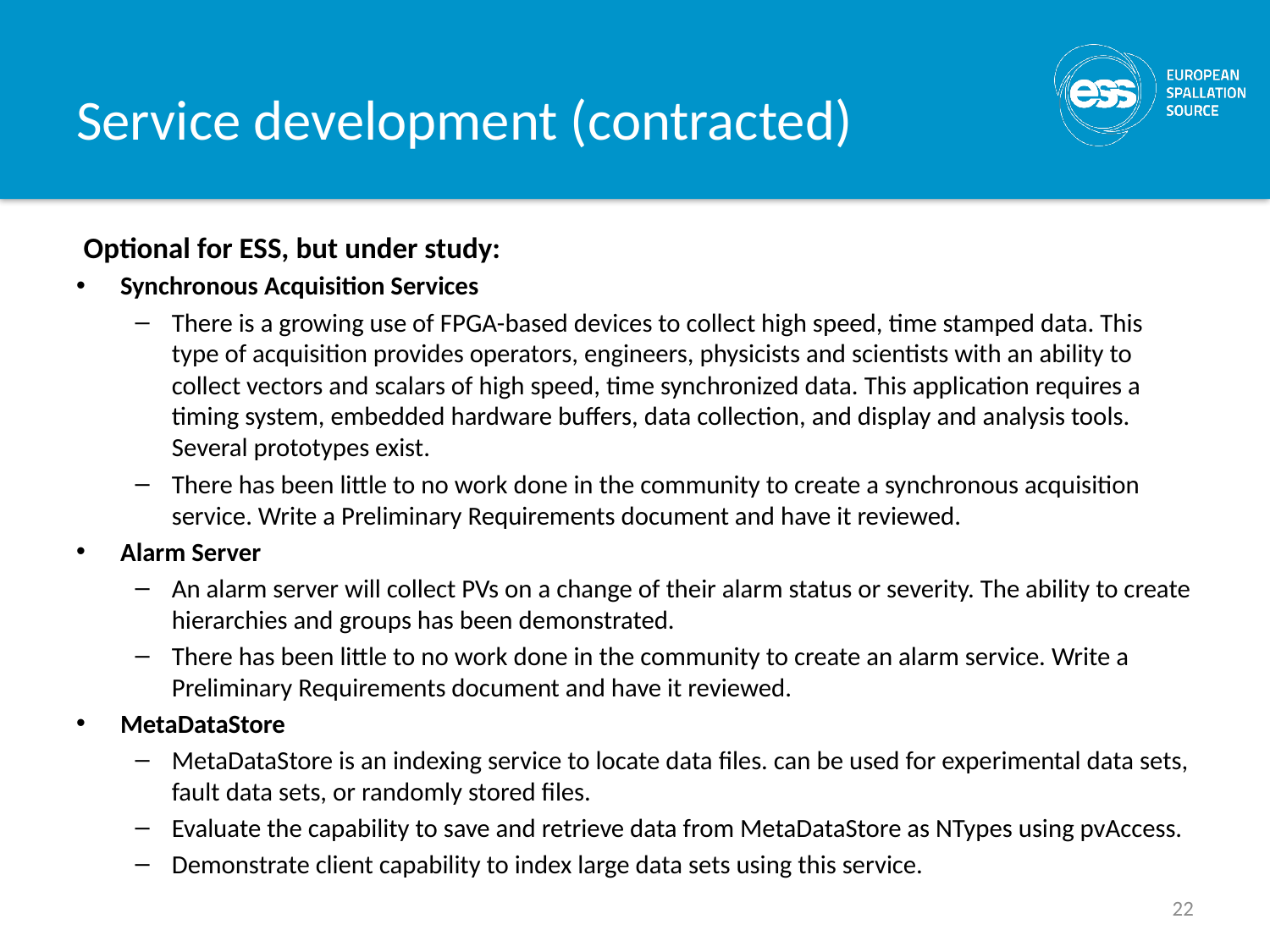

# Service development (contracted)
Optional for ESS, but under study:
Synchronous Acquisition Services
There is a growing use of FPGA-based devices to collect high speed, time stamped data. This type of acquisition provides operators, engineers, physicists and scientists with an ability to collect vectors and scalars of high speed, time synchronized data. This application requires a timing system, embedded hardware buffers, data collection, and display and analysis tools. Several prototypes exist.
There has been little to no work done in the community to create a synchronous acquisition service. Write a Preliminary Requirements document and have it reviewed.
Alarm Server
An alarm server will collect PVs on a change of their alarm status or severity. The ability to create hierarchies and groups has been demonstrated.
There has been little to no work done in the community to create an alarm service. Write a Preliminary Requirements document and have it reviewed.
MetaDataStore
MetaDataStore is an indexing service to locate data files. can be used for experimental data sets, fault data sets, or randomly stored files.
Evaluate the capability to save and retrieve data from MetaDataStore as NTypes using pvAccess.
Demonstrate client capability to index large data sets using this service.
22